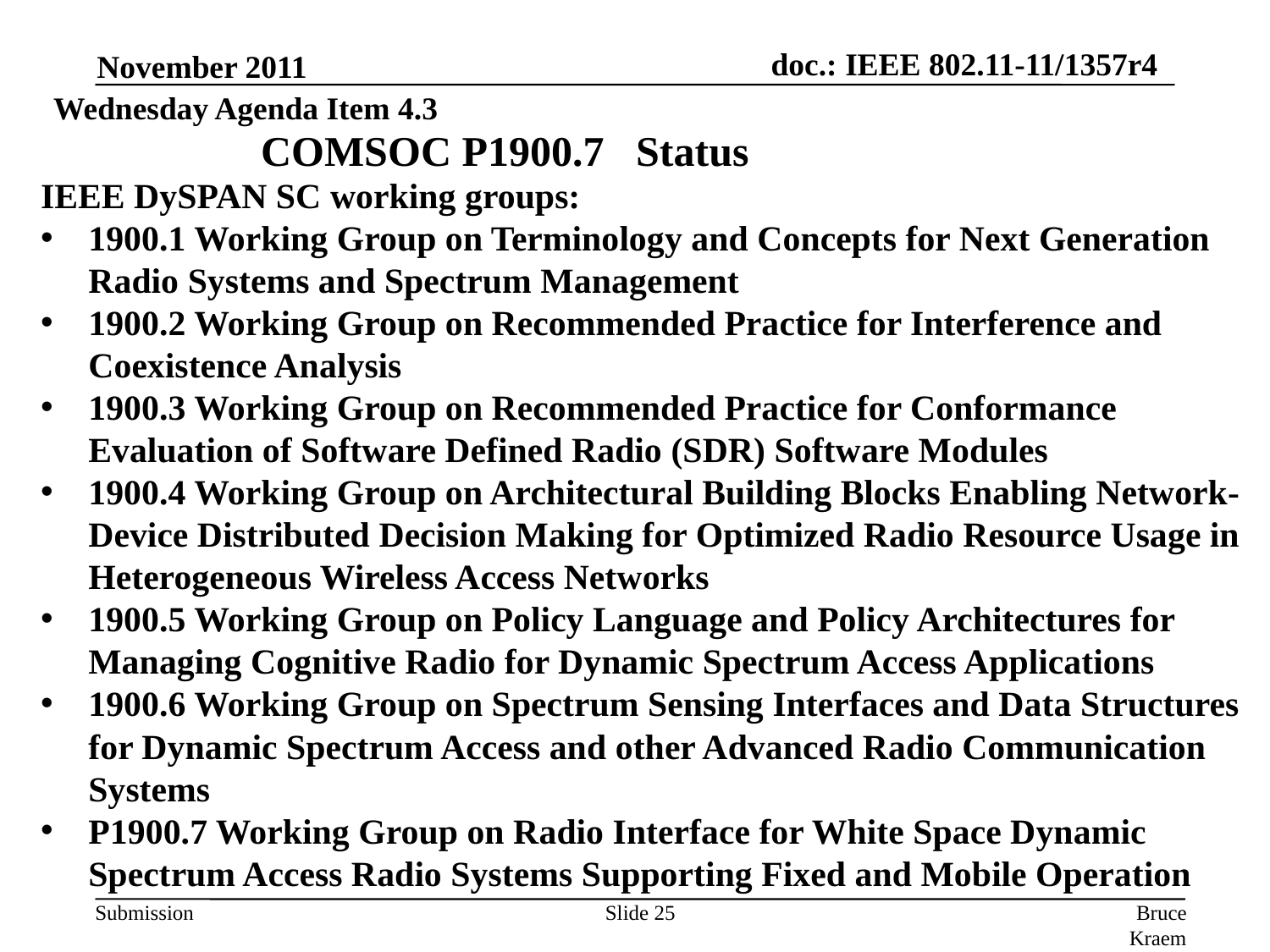

November 2011
Wednesday Agenda Item 4.3
COMSOC P1900.7   Status
IEEE DySPAN SC working groups:
1900.1 Working Group on Terminology and Concepts for Next Generation Radio Systems and Spectrum Management
1900.2 Working Group on Recommended Practice for Interference and Coexistence Analysis
1900.3 Working Group on Recommended Practice for Conformance Evaluation of Software Defined Radio (SDR) Software Modules
1900.4 Working Group on Architectural Building Blocks Enabling Network-Device Distributed Decision Making for Optimized Radio Resource Usage in Heterogeneous Wireless Access Networks
1900.5 Working Group on Policy Language and Policy Architectures for Managing Cognitive Radio for Dynamic Spectrum Access Applications
1900.6 Working Group on Spectrum Sensing Interfaces and Data Structures for Dynamic Spectrum Access and other Advanced Radio Communication Systems
P1900.7 Working Group on Radio Interface for White Space Dynamic Spectrum Access Radio Systems Supporting Fixed and Mobile Operation
Slide 25
Bruce Kraemer, Marvell